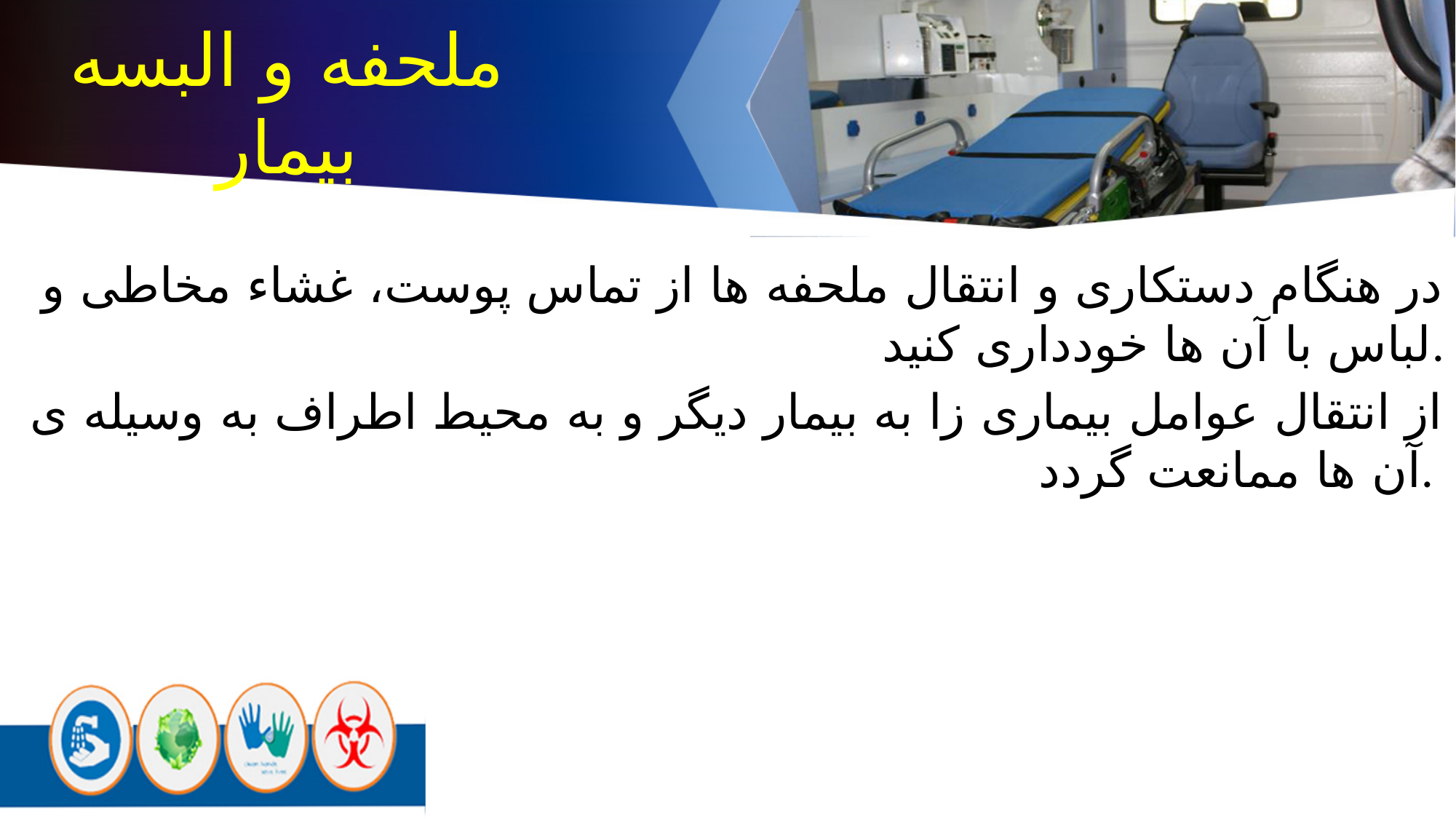

ملحفه و البسه بیمار
در هنگام دستکاری و انتقال ملحفه ها از تماس پوست، غشاء مخاطی و لباس با آن ها خودداری کنید.
از انتقال عوامل بیماری زا به بیمار دیگر و به محیط اطراف به وسیله ی آن ها ممانعت گردد.